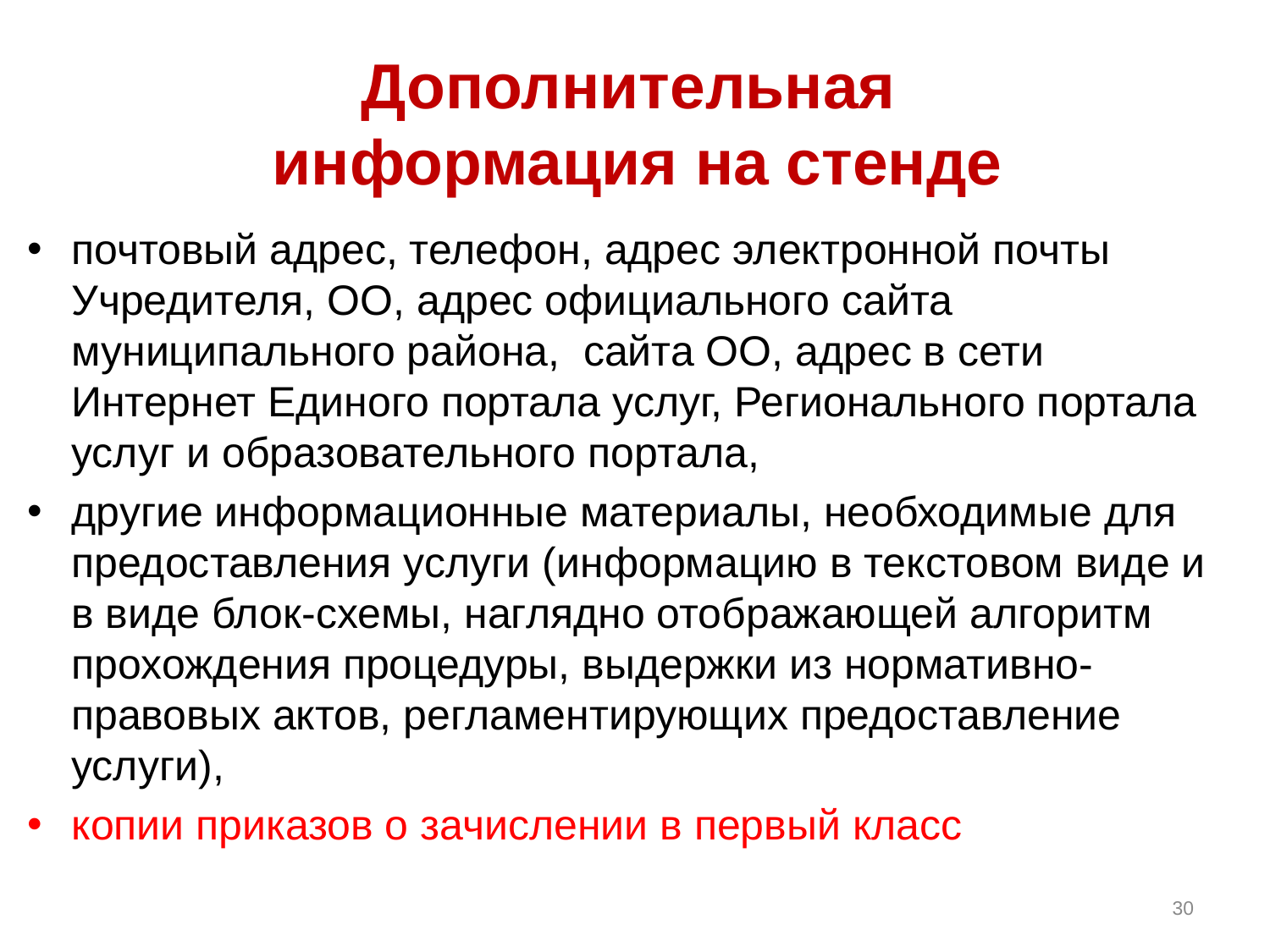

# Дополнительная информация на стенде
почтовый адрес, телефон, адрес электронной почты  Учредителя, ОО, адрес официального сайта муниципального района,  сайта ОО, адрес в сети Интернет Единого портала услуг, Регионального портала услуг и образовательного портала,
другие информационные материалы, необходимые для предоставления услуги (информацию в текстовом виде и в виде блок-схемы, наглядно отображающей алгоритм прохождения процедуры, выдержки из нормативно-правовых актов, регламентирующих предоставление услуги),
копии приказов о зачислении в первый класс

30